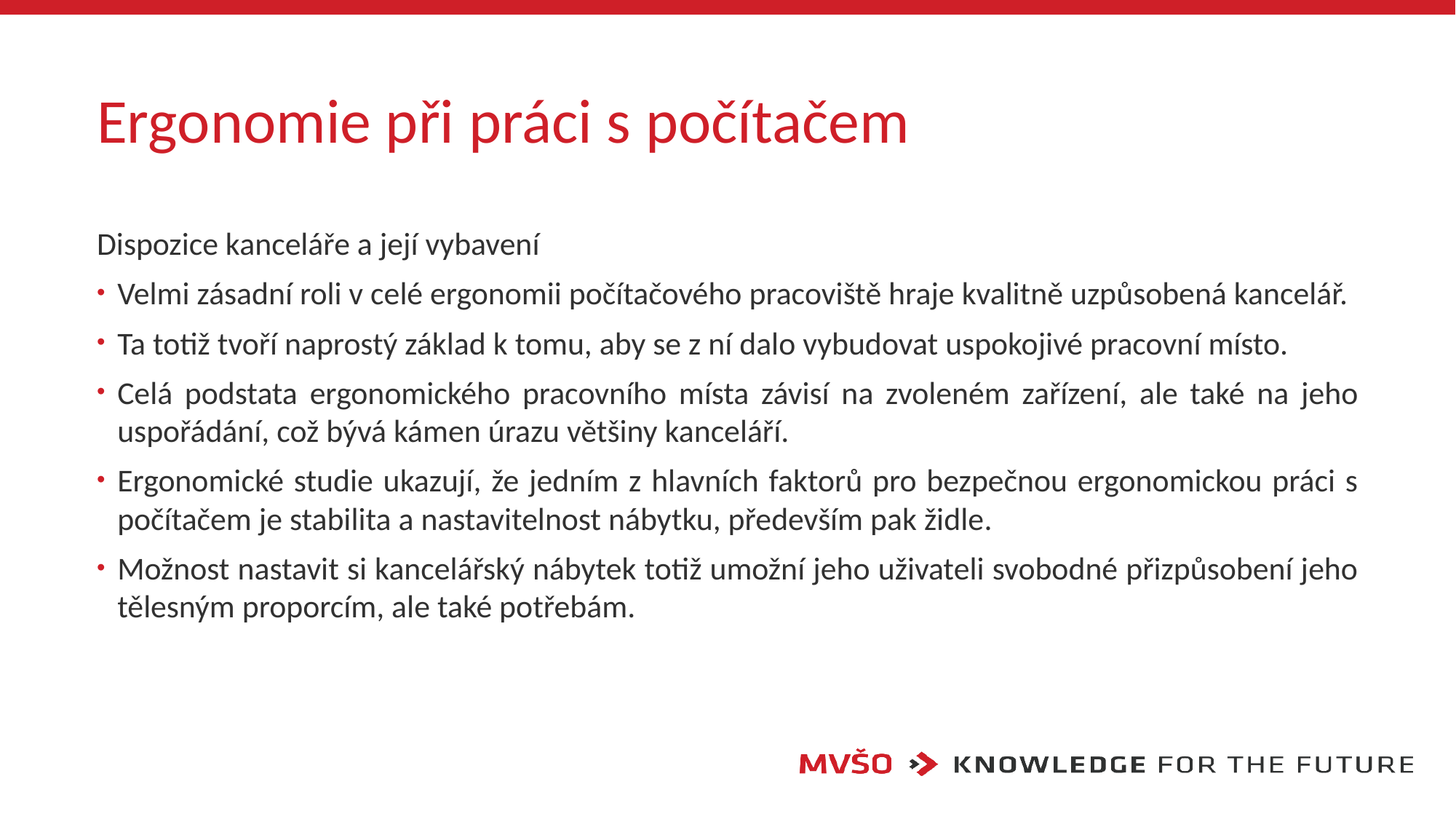

# Ergonomie při práci s počítačem
Dispozice kanceláře a její vybavení
Velmi zásadní roli v celé ergonomii počítačového pracoviště hraje kvalitně uzpůsobená kancelář.
Ta totiž tvoří naprostý základ k tomu, aby se z ní dalo vybudovat uspokojivé pracovní místo.
Celá podstata ergonomického pracovního místa závisí na zvoleném zařízení, ale také na jeho uspořádání, což bývá kámen úrazu většiny kanceláří.
Ergonomické studie ukazují, že jedním z hlavních faktorů pro bezpečnou ergonomickou práci s počítačem je stabilita a nastavitelnost nábytku, především pak židle.
Možnost nastavit si kancelářský nábytek totiž umožní jeho uživateli svobodné přizpůsobení jeho tělesným proporcím, ale také potřebám.